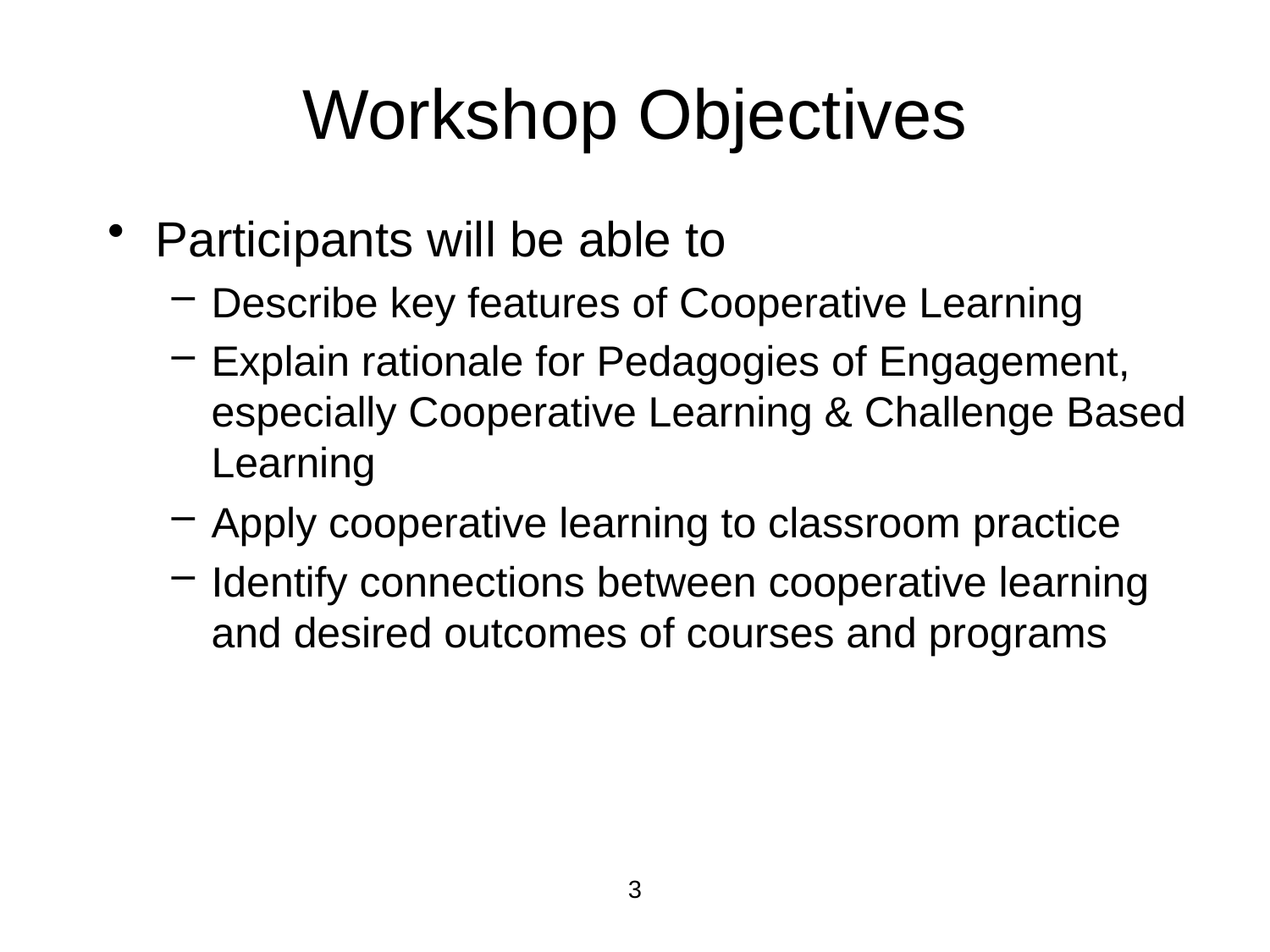

# Workshop Objectives
Participants will be able to
Describe key features of Cooperative Learning
Explain rationale for Pedagogies of Engagement, especially Cooperative Learning & Challenge Based Learning
Apply cooperative learning to classroom practice
Identify connections between cooperative learning and desired outcomes of courses and programs
3